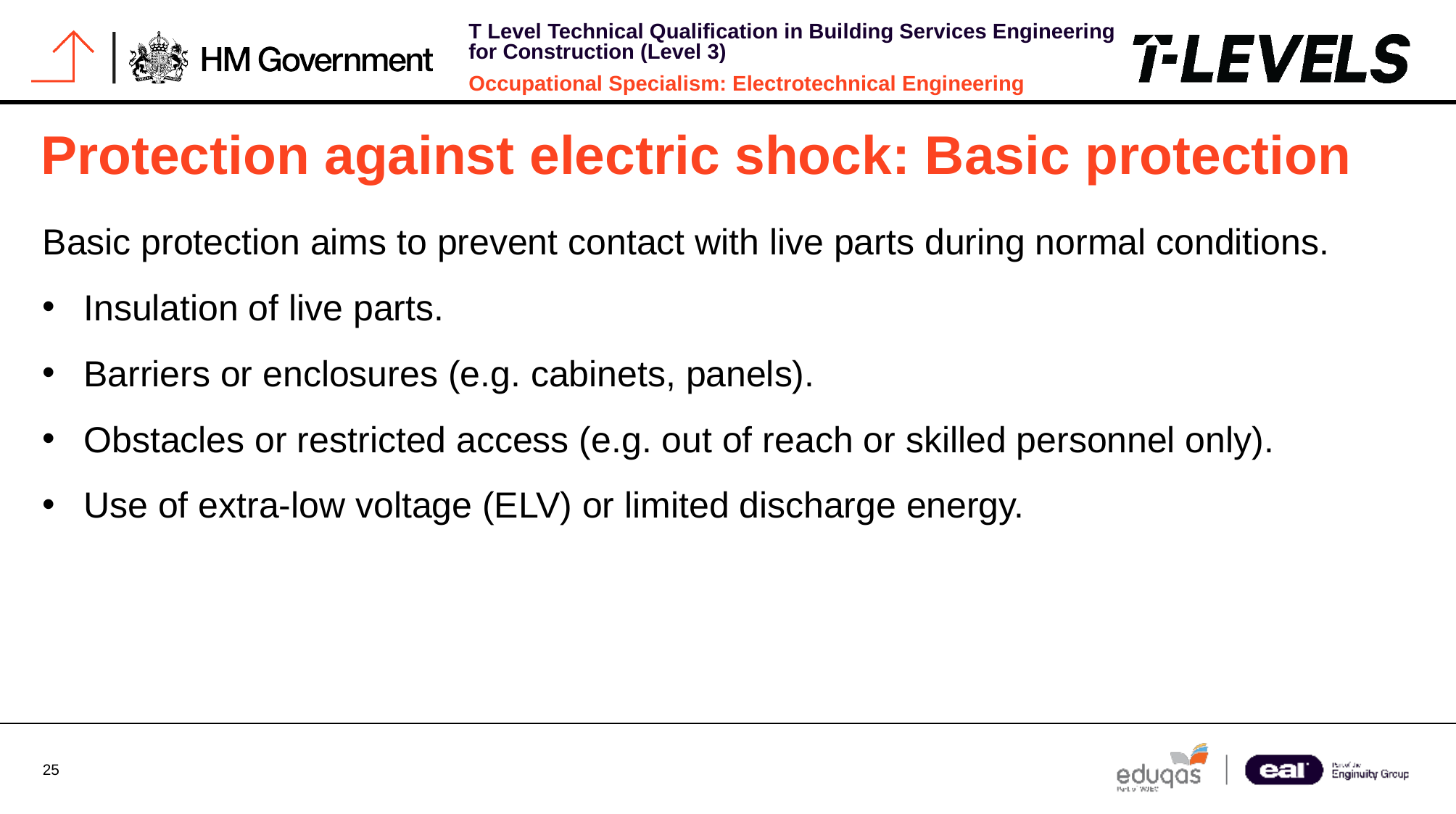

# Protection against electric shock: Basic protection
Basic protection aims to prevent contact with live parts during normal conditions.
Insulation of live parts.
Barriers or enclosures (e.g. cabinets, panels).
Obstacles or restricted access (e.g. out of reach or skilled personnel only).
Use of extra-low voltage (ELV) or limited discharge energy.